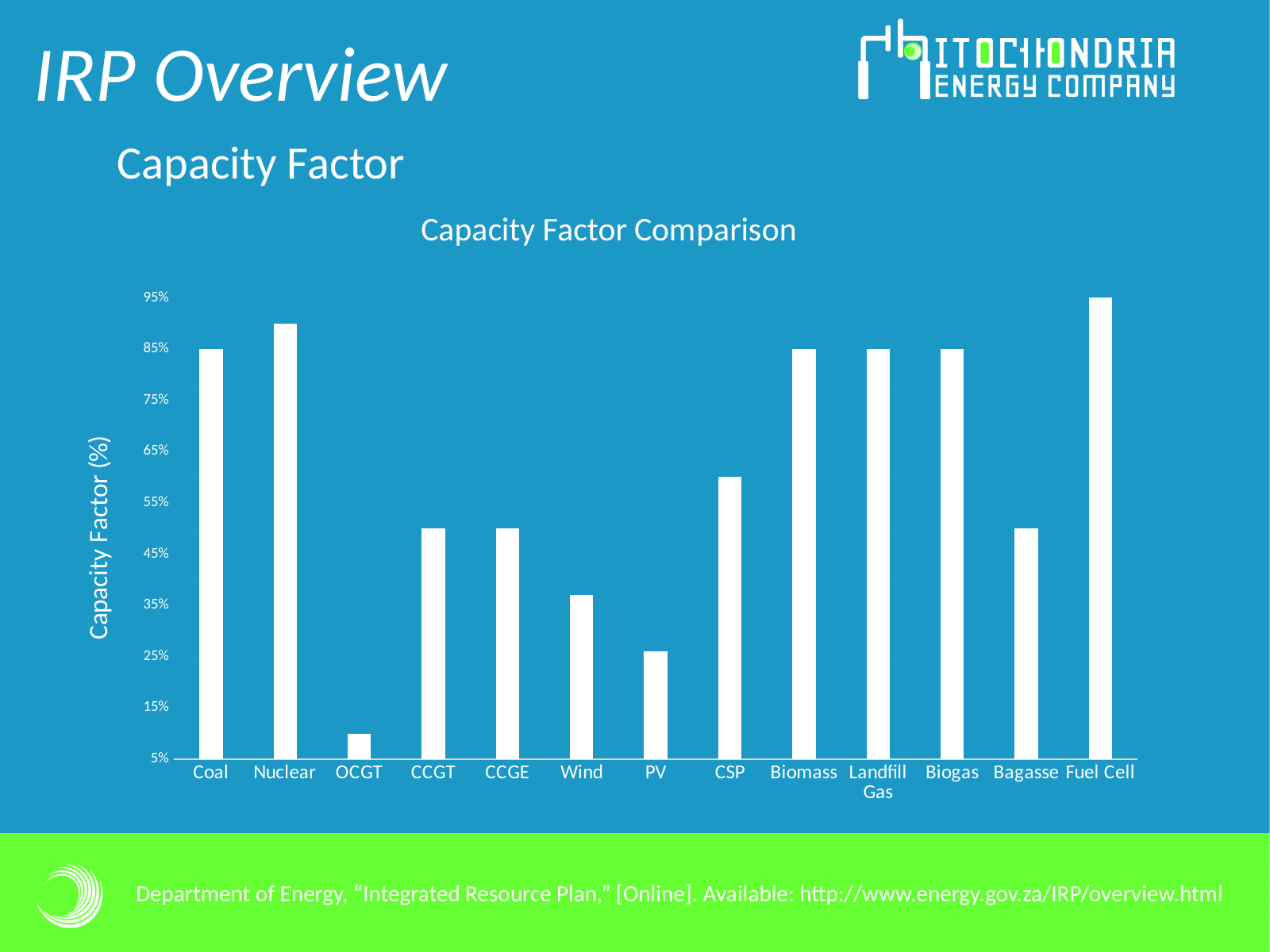

IRP Overview
Capacity Factor

### Chart: Capacity Factor Comparison

| Category |  |
|---|---|
| Coal | 0.85 |
| Nuclear | 0.9 |
| OCGT | 0.1 |
| CCGT | 0.5 |
| CCGE | 0.5 |
| Wind | 0.37 |
| PV | 0.26 |
| CSP | 0.6 |
| Biomass | 0.85 |
| Landfill Gas | 0.85 |
| Biogas | 0.85 |
| Bagasse | 0.5 |
| Fuel Cell | 0.95 |
Department of Energy, “Integrated Resource Plan,” [Online]. Available: http://www.energy.gov.za/IRP/overview.html